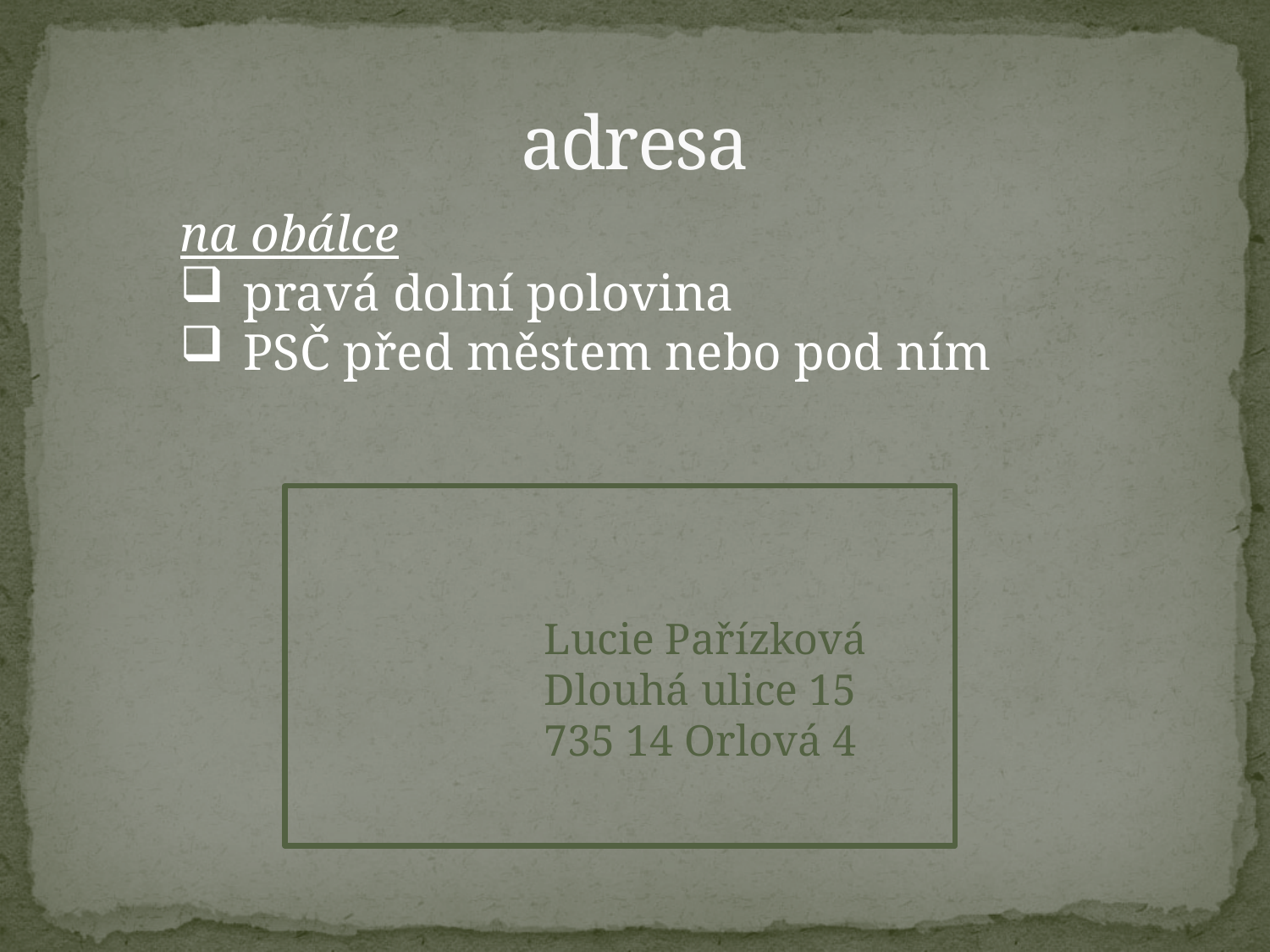

# adresa
na obálce
pravá dolní polovina
PSČ před městem nebo pod ním

Lucie Pařízková
Dlouhá ulice 15
735 14 Orlová 4